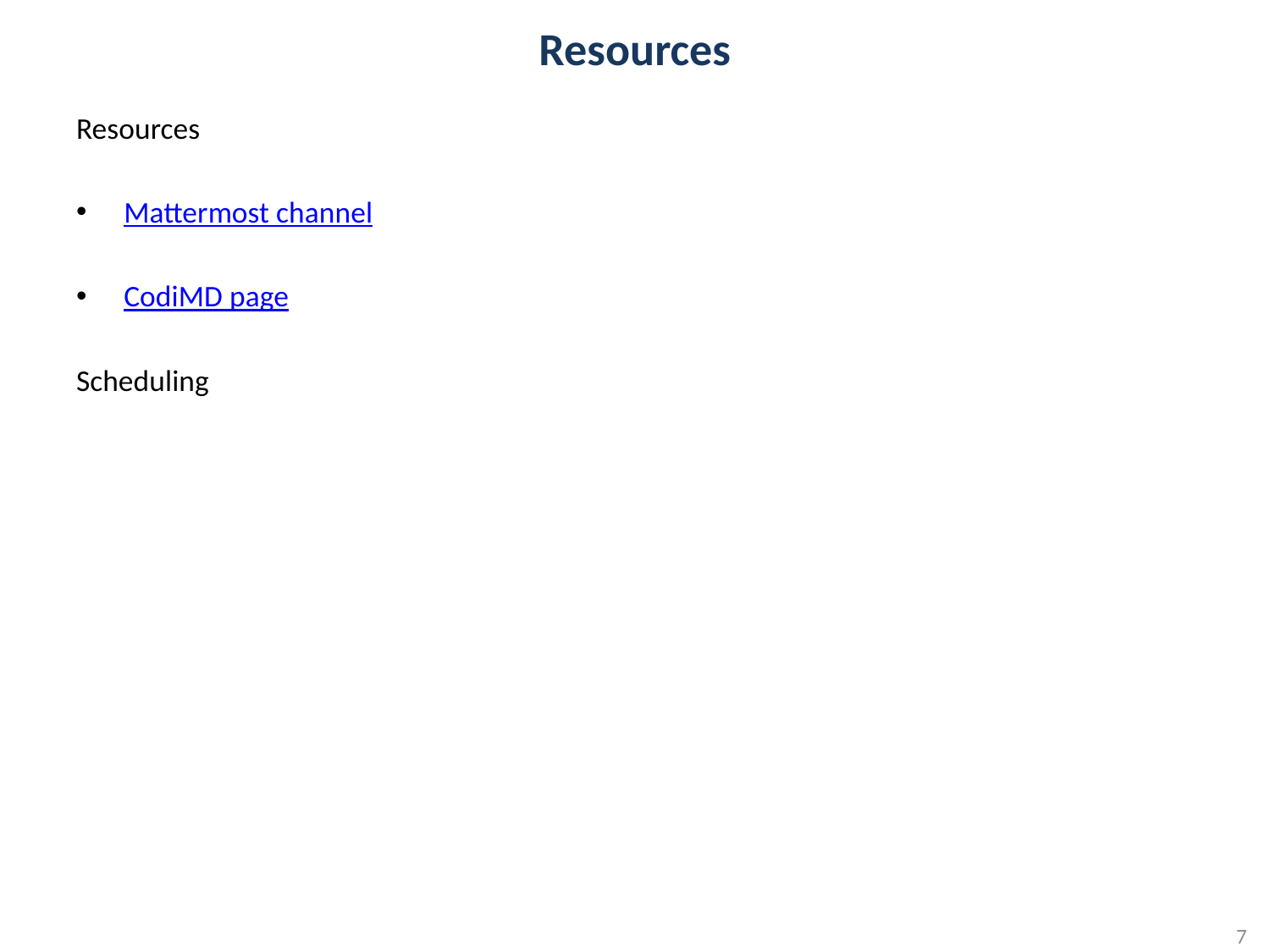

# Resources
Resources

Mattermost channel

CodiMD page

Scheduling

7